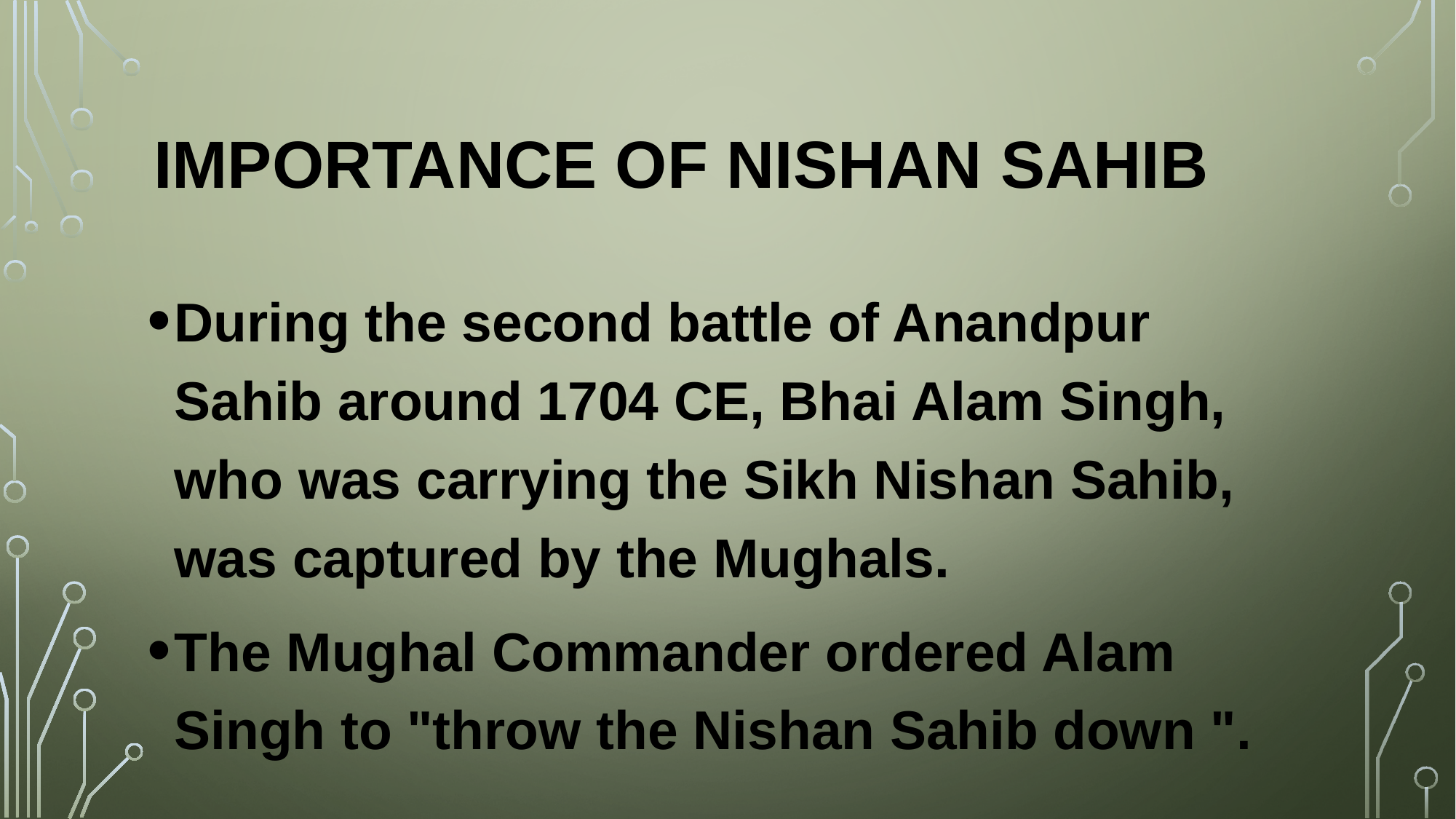

# IMPORTANCE OF NISHAN SAHIB
During the second battle of Anandpur Sahib around 1704 CE, Bhai Alam Singh, who was carrying the Sikh Nishan Sahib, was captured by the Mughals.
The Mughal Commander ordered Alam Singh to "throw the Nishan Sahib down ".